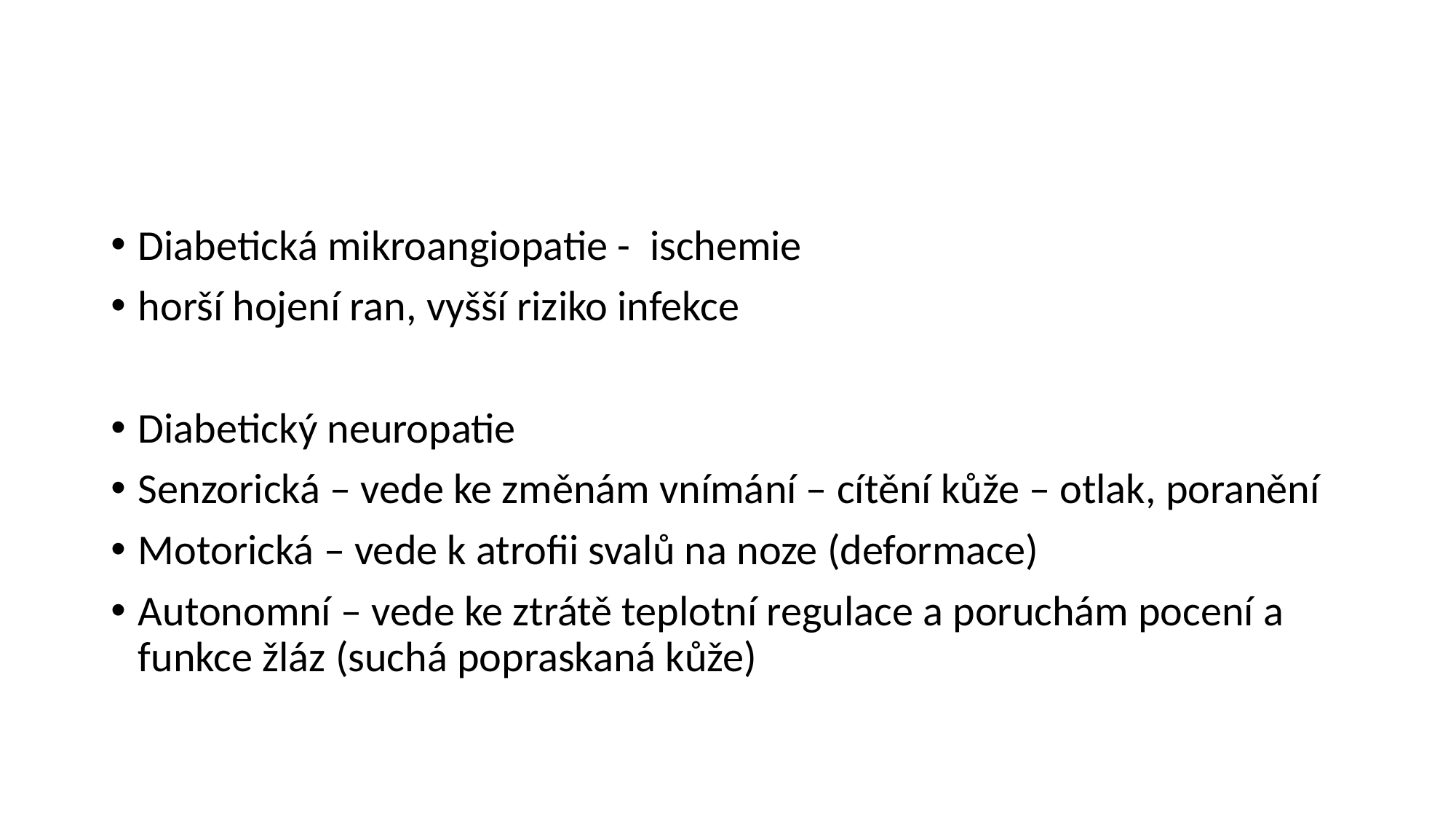

#
Diabetická mikroangiopatie -  ischemie
horší hojení ran, vyšší riziko infekce

Diabetický neuropatie
Senzorická – vede ke změnám vnímání – cítění kůže – otlak, poranění
Motorická – vede k atrofii svalů na noze (deformace)
Autonomní – vede ke ztrátě teplotní regulace a poruchám pocení a funkce žláz (suchá popraskaná kůže)